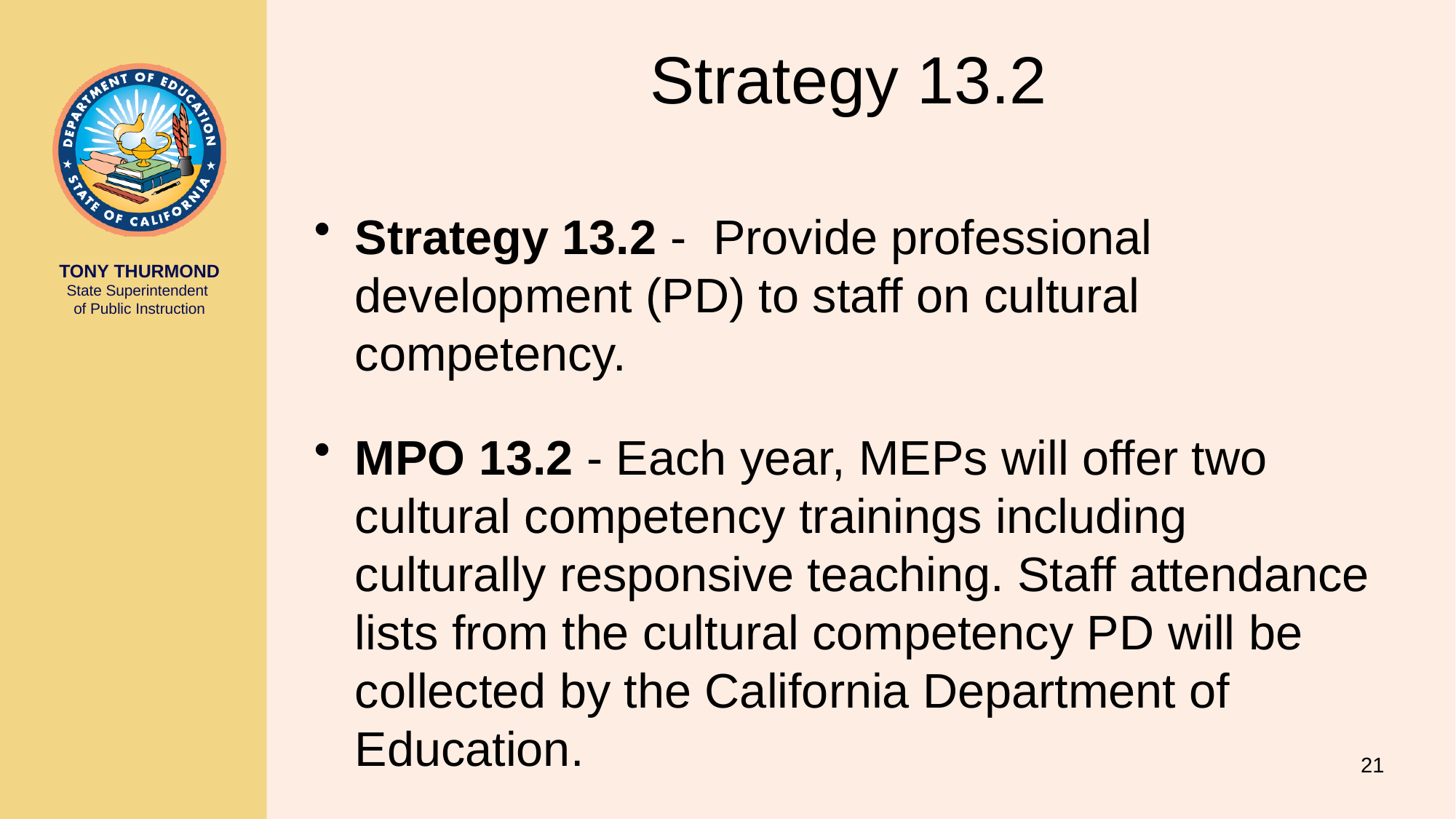

# Strategy 13.2
Strategy 13.2 -  Provide professional development (PD) to staff on cultural competency.
MPO 13.2 - Each year, MEPs will offer two cultural competency trainings including culturally responsive teaching. Staff attendance lists from the cultural competency PD will be collected by the California Department of Education.

21